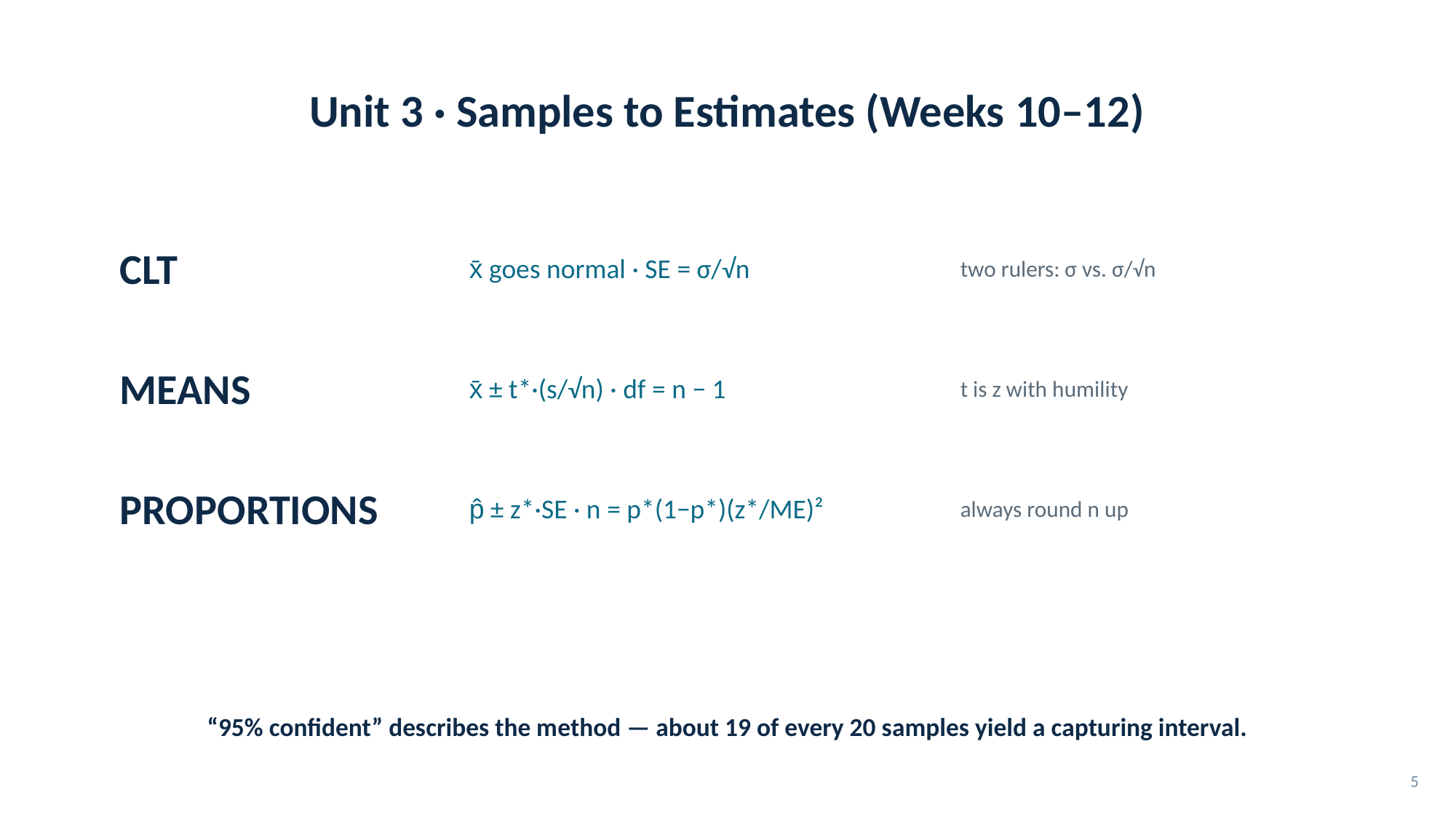

# Unit 3 · Samples to Estimates (Weeks 10–12)
CLT
x̄ goes normal · SE = σ/√n
two rulers: σ vs. σ/√n
MEANS
x̄ ± t*·(s/√n) · df = n − 1
t is z with humility
PROPORTIONS
p̂ ± z*·SE · n = p*(1−p*)(z*/ME)²
always round n up
“95% confident” describes the method — about 19 of every 20 samples yield a capturing interval.
5